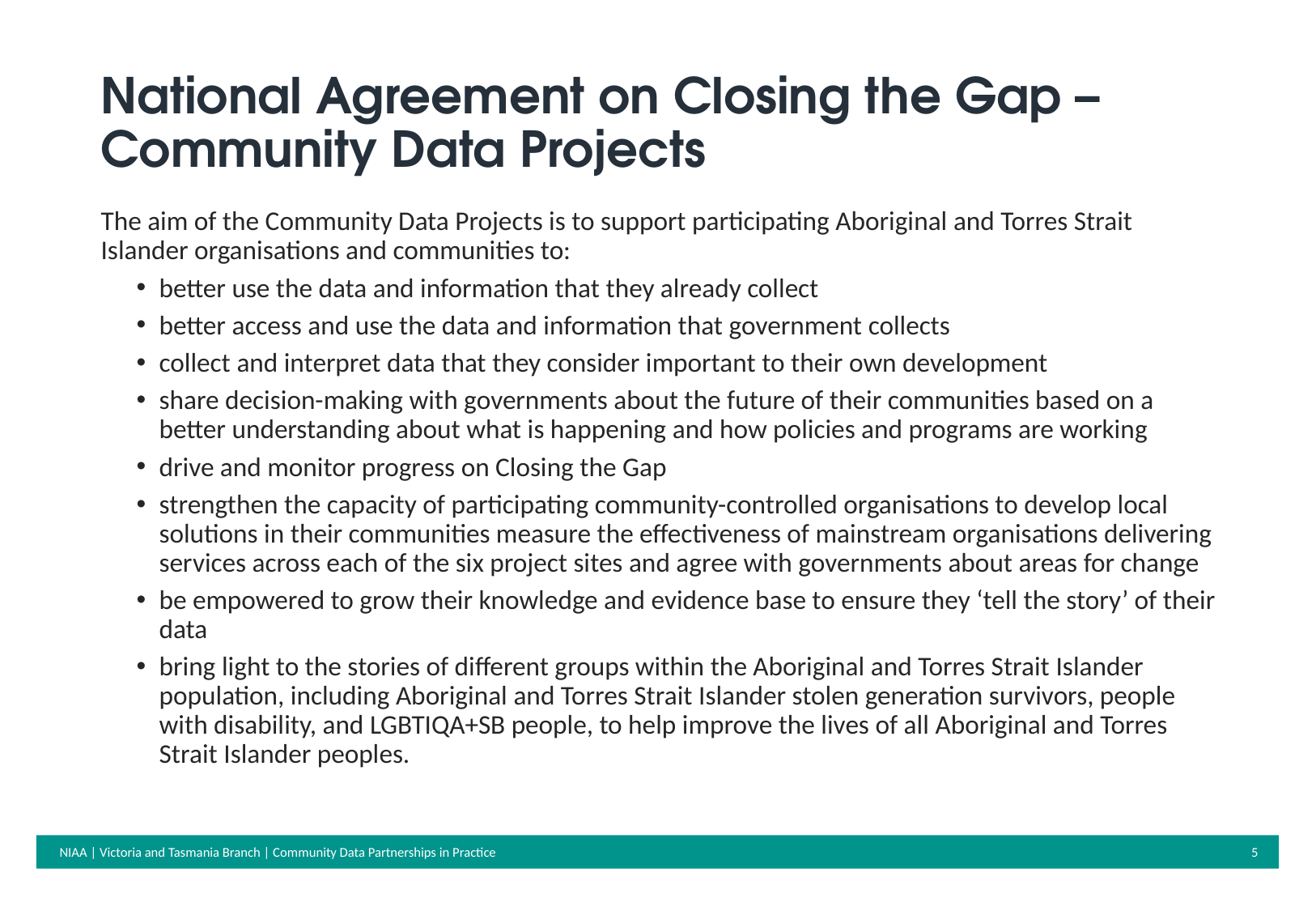

# National Agreement on Closing the Gap – Community Data Projects
The aim of the Community Data Projects is to support participating Aboriginal and Torres Strait Islander organisations and communities to:
better use the data and information that they already collect
better access and use the data and information that government collects
collect and interpret data that they consider important to their own development
share decision-making with governments about the future of their communities based on a better understanding about what is happening and how policies and programs are working
drive and monitor progress on Closing the Gap
strengthen the capacity of participating community-controlled organisations to develop local solutions in their communities measure the effectiveness of mainstream organisations delivering services across each of the six project sites and agree with governments about areas for change
be empowered to grow their knowledge and evidence base to ensure they ‘tell the story’ of their data
bring light to the stories of different groups within the Aboriginal and Torres Strait Islander population, including Aboriginal and Torres Strait Islander stolen generation survivors, people with disability, and LGBTIQA+SB people, to help improve the lives of all Aboriginal and Torres Strait Islander peoples.
NIAA | Victoria and Tasmania Branch | Community Data Partnerships in Practice
5